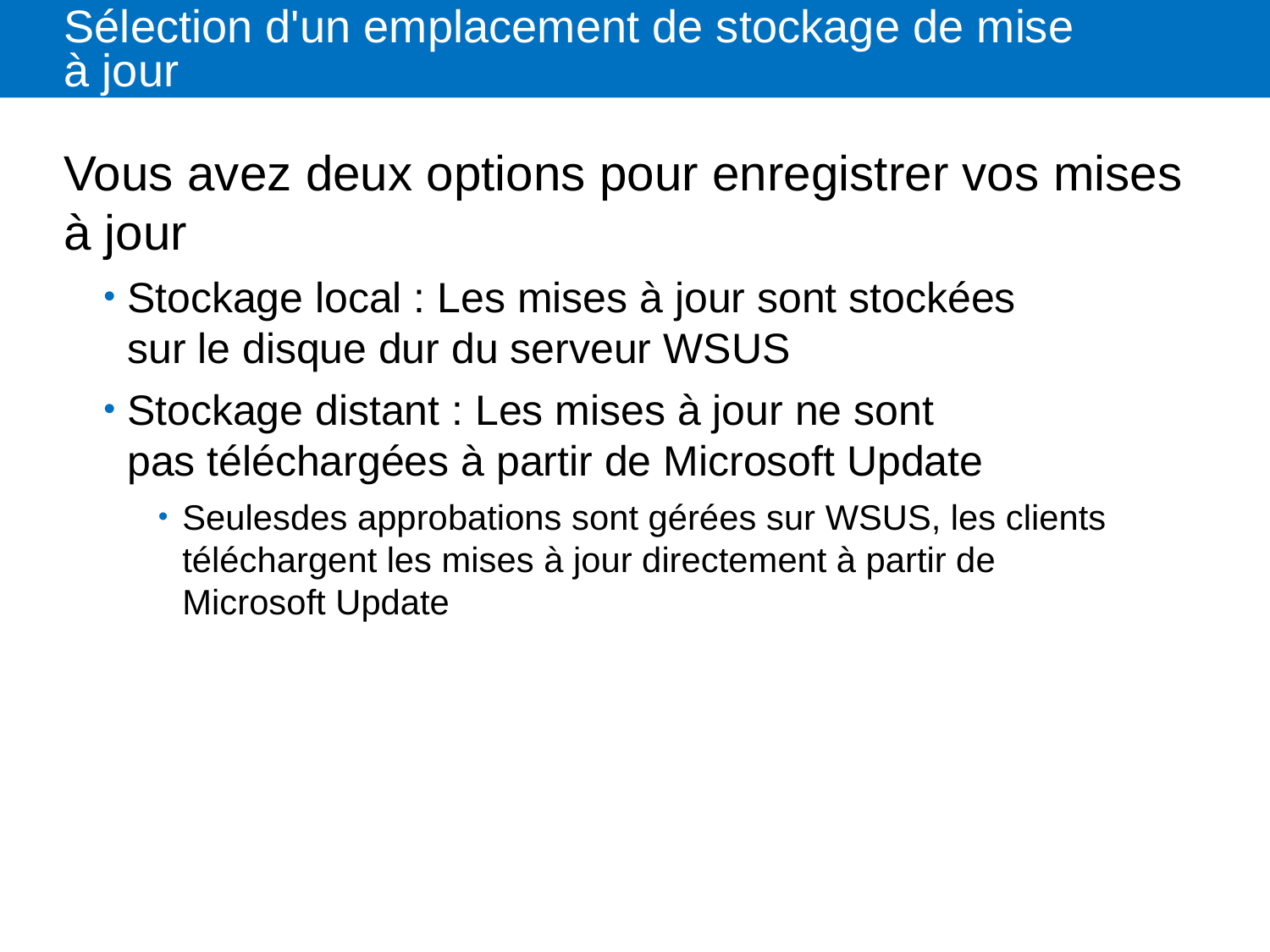

# Sélection d'un emplacement de stockage de mise à jour
Vous avez deux options pour enregistrer vos mises à jour
Stockage local : Les mises à jour sont stockées sur le disque dur du serveur WSUS
Stockage distant : Les mises à jour ne sont pas téléchargées à partir de Microsoft Update
Seulesdes approbations sont gérées sur WSUS, les clients téléchargent les mises à jour directement à partir de Microsoft Update